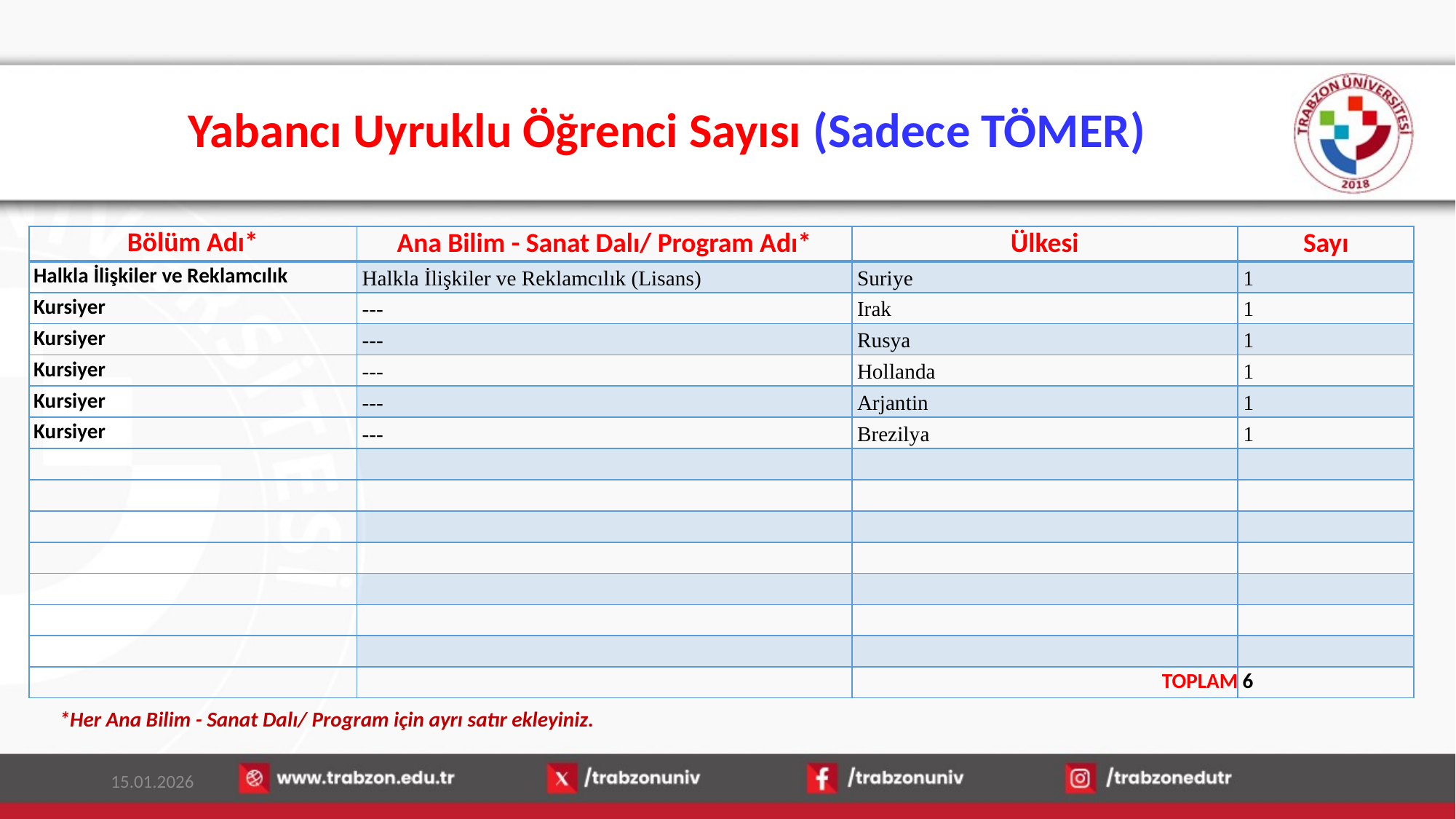

# Yabancı Uyruklu Öğrenci Sayısı (Sadece TÖMER)
| Bölüm Adı\* | Ana Bilim - Sanat Dalı/ Program Adı\* | Ülkesi | Sayı |
| --- | --- | --- | --- |
| Halkla İlişkiler ve Reklamcılık | Halkla İlişkiler ve Reklamcılık (Lisans) | Suriye | 1 |
| Kursiyer | --- | Irak | 1 |
| Kursiyer | --- | Rusya | 1 |
| Kursiyer | --- | Hollanda | 1 |
| Kursiyer | --- | Arjantin | 1 |
| Kursiyer | --- | Brezilya | 1 |
|  |  |  |  |
|  |  |  |  |
|  |  |  |  |
|  |  |  |  |
|  |  |  |  |
|  |  |  |  |
|  |  |  |  |
|  |  | TOPLAM | 6 |
*Her Ana Bilim - Sanat Dalı/ Program için ayrı satır ekleyiniz.
15.01.2026
16